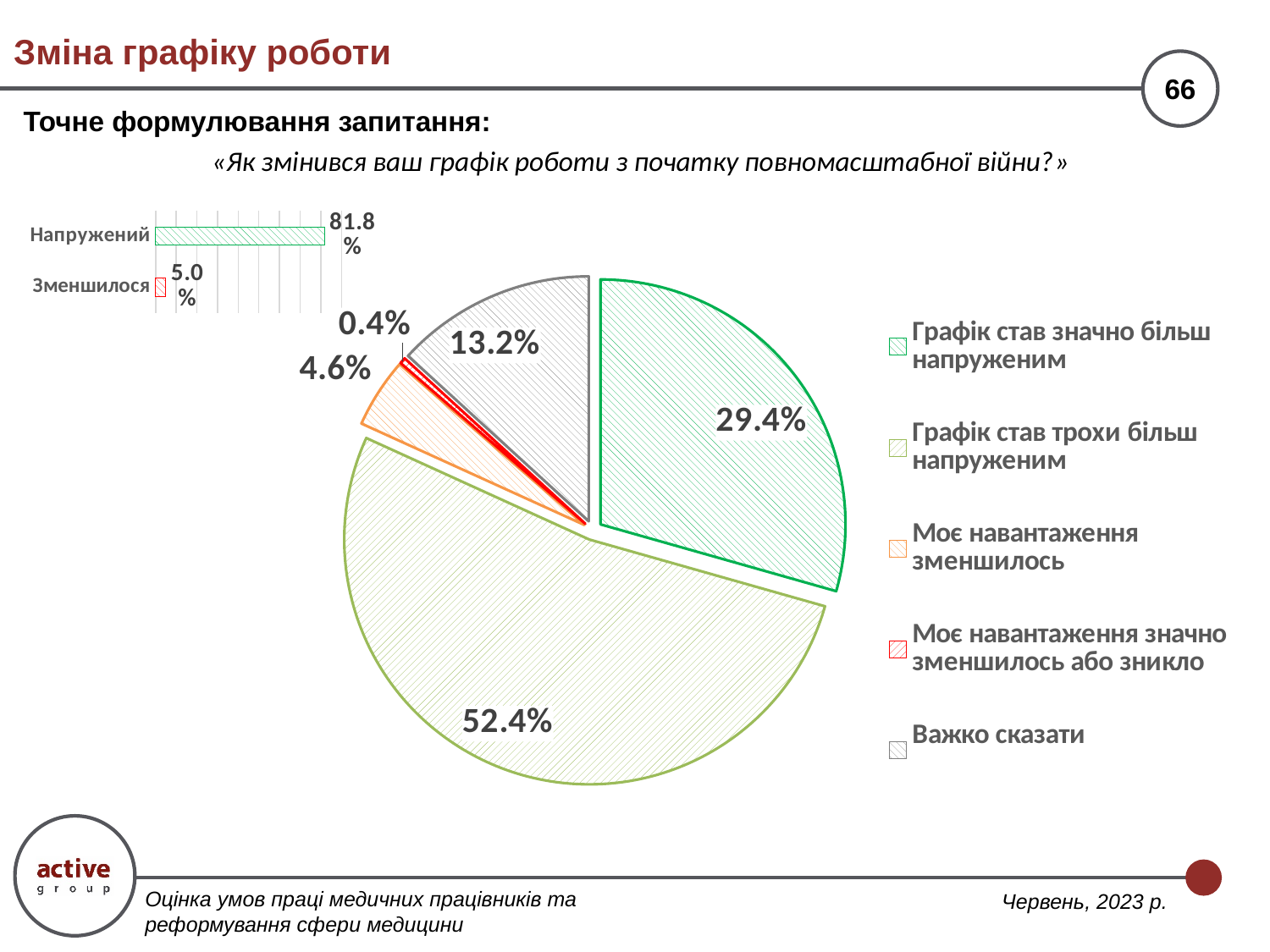

# Зміна графіку роботи
Точне формулювання запитання:
«Як змінився ваш графік роботи з початку повномасштабної війни?»

### Chart

| Category |  |
|---|---|
| Зменшилося | 0.05 |
| Напружений | 0.8180000000000001 |

### Chart

| Category |  |
|---|---|
| Графік став значно більш напруженим | 0.294 |
| Графік став трохи більш напруженим | 0.524 |
| Моє навантаження зменшилось | 0.046 |
| Моє навантаження значно зменшилось або зникло | 0.004 |
| Важко сказати | 0.132 |